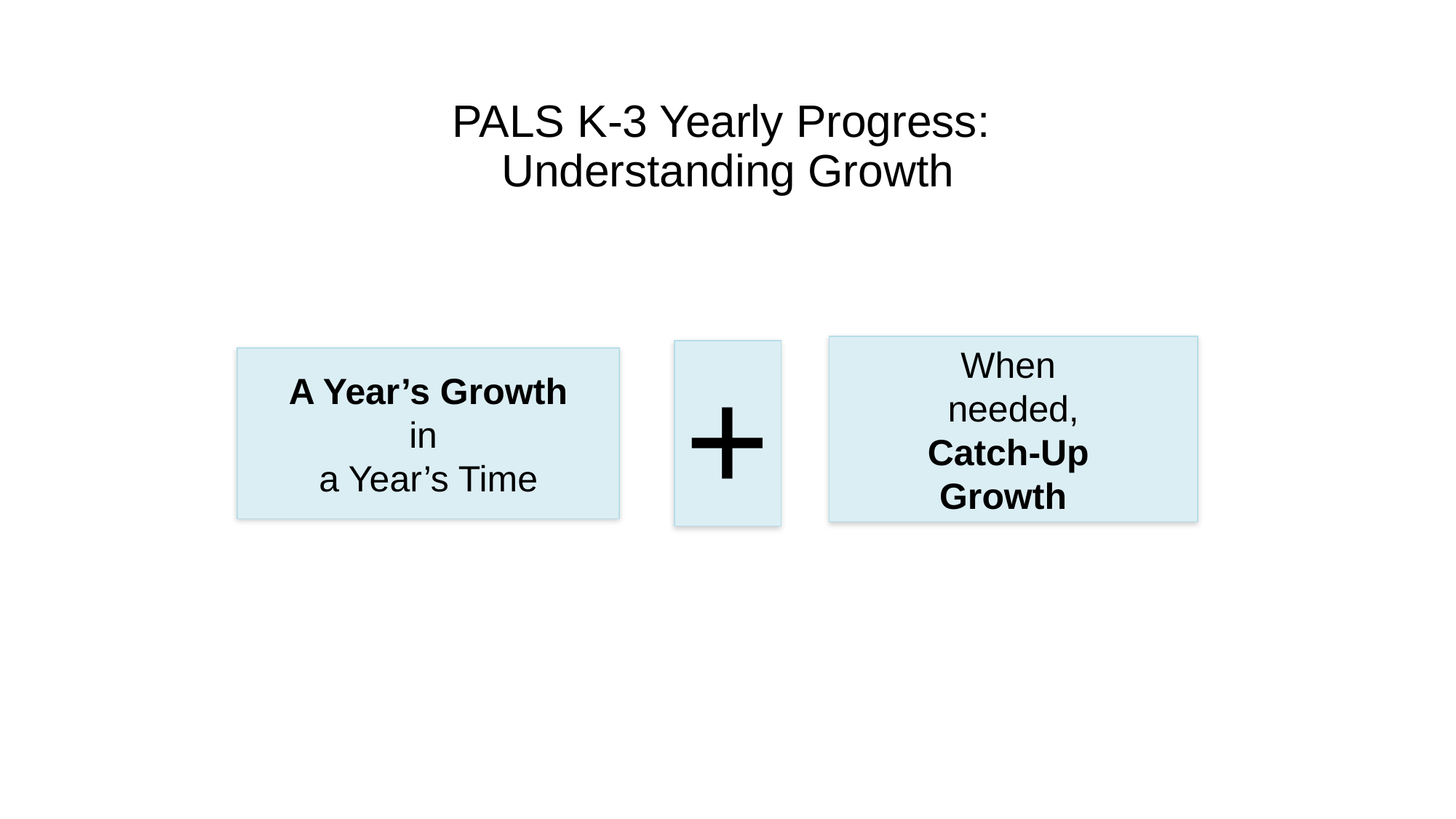

# PALS K-3 Yearly Progress: Understanding Growth
When
needed,
Catch-Up
Growth
+

A Year’s Growth
in
a Year’s Time